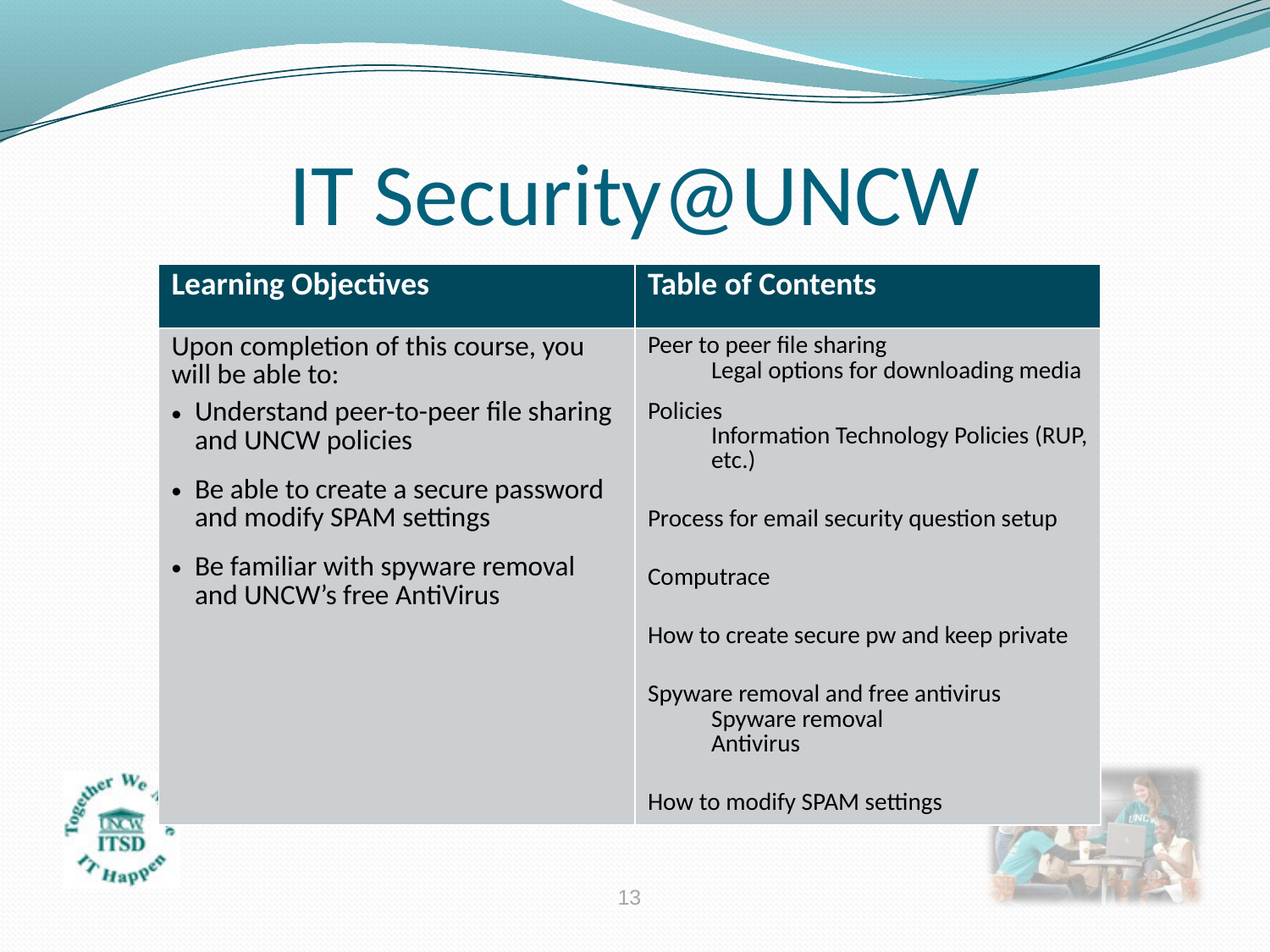

# IT Security@UNCW
| Learning Objectives | Table of Contents |
| --- | --- |
| Upon completion of this course, you will be able to: Understand peer-to-peer file sharing and UNCW policies Be able to create a secure password and modify SPAM settings Be familiar with spyware removal and UNCW’s free AntiVirus | Peer to peer file sharing Legal options for downloading media Policies Information Technology Policies (RUP, etc.) Process for email security question setup Computrace How to create secure pw and keep private Spyware removal and free antivirus Spyware removal Antivirus How to modify SPAM settings |